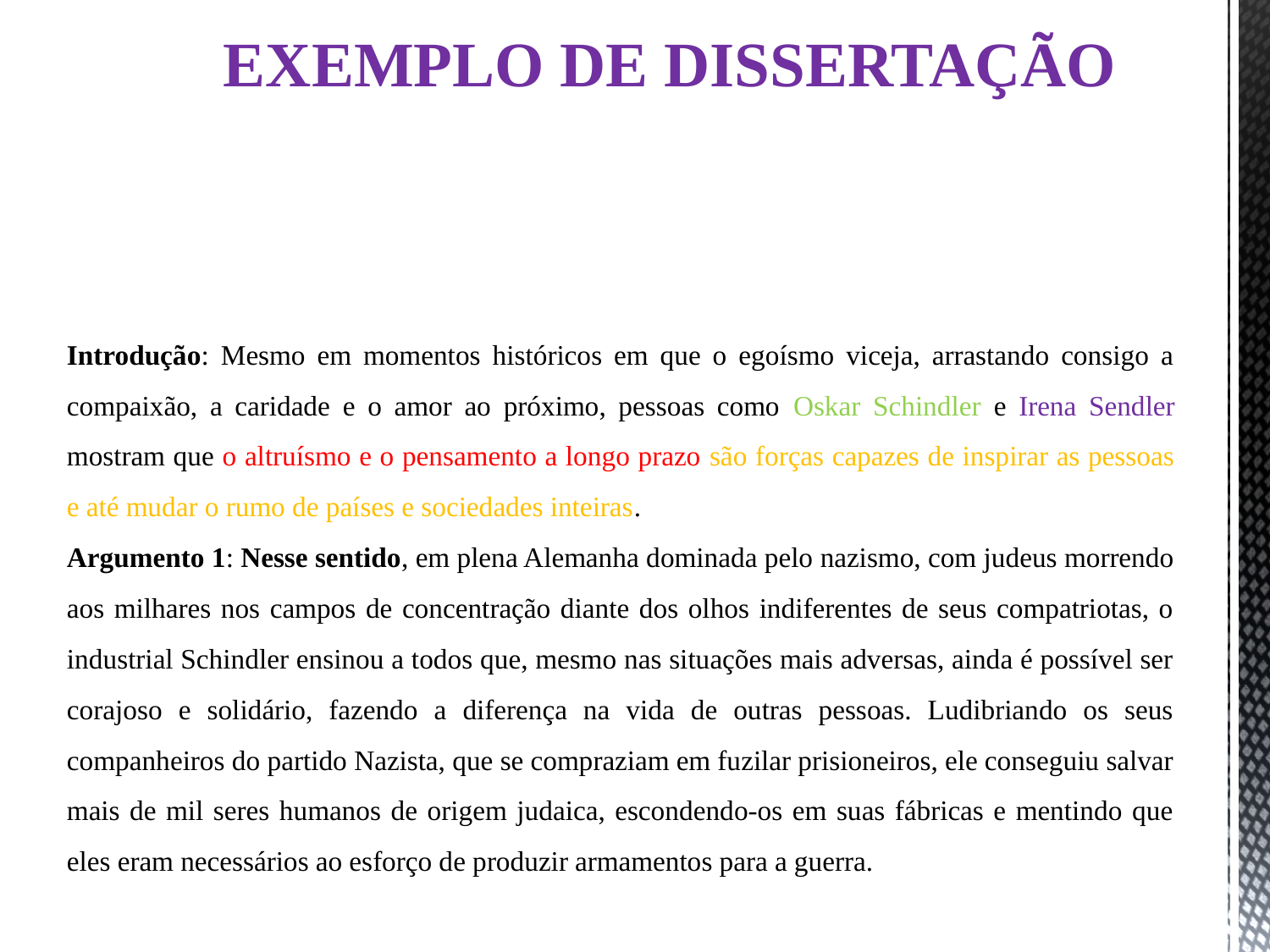

# EXEMPLO DE DISSERTAÇÃO

Introdução: Mesmo em momentos históricos em que o egoísmo viceja, arrastando consigo a compaixão, a caridade e o amor ao próximo, pessoas como Oskar Schindler e Irena Sendler mostram que o altruísmo e o pensamento a longo prazo são forças capazes de inspirar as pessoas e até mudar o rumo de países e sociedades inteiras.
Argumento 1: Nesse sentido, em plena Alemanha dominada pelo nazismo, com judeus morrendo aos milhares nos campos de concentração diante dos olhos indiferentes de seus compatriotas, o industrial Schindler ensinou a todos que, mesmo nas situações mais adversas, ainda é possível ser corajoso e solidário, fazendo a diferença na vida de outras pessoas. Ludibriando os seus companheiros do partido Nazista, que se compraziam em fuzilar prisioneiros, ele conseguiu salvar mais de mil seres humanos de origem judaica, escondendo-os em suas fábricas e mentindo que eles eram necessários ao esforço de produzir armamentos para a guerra.